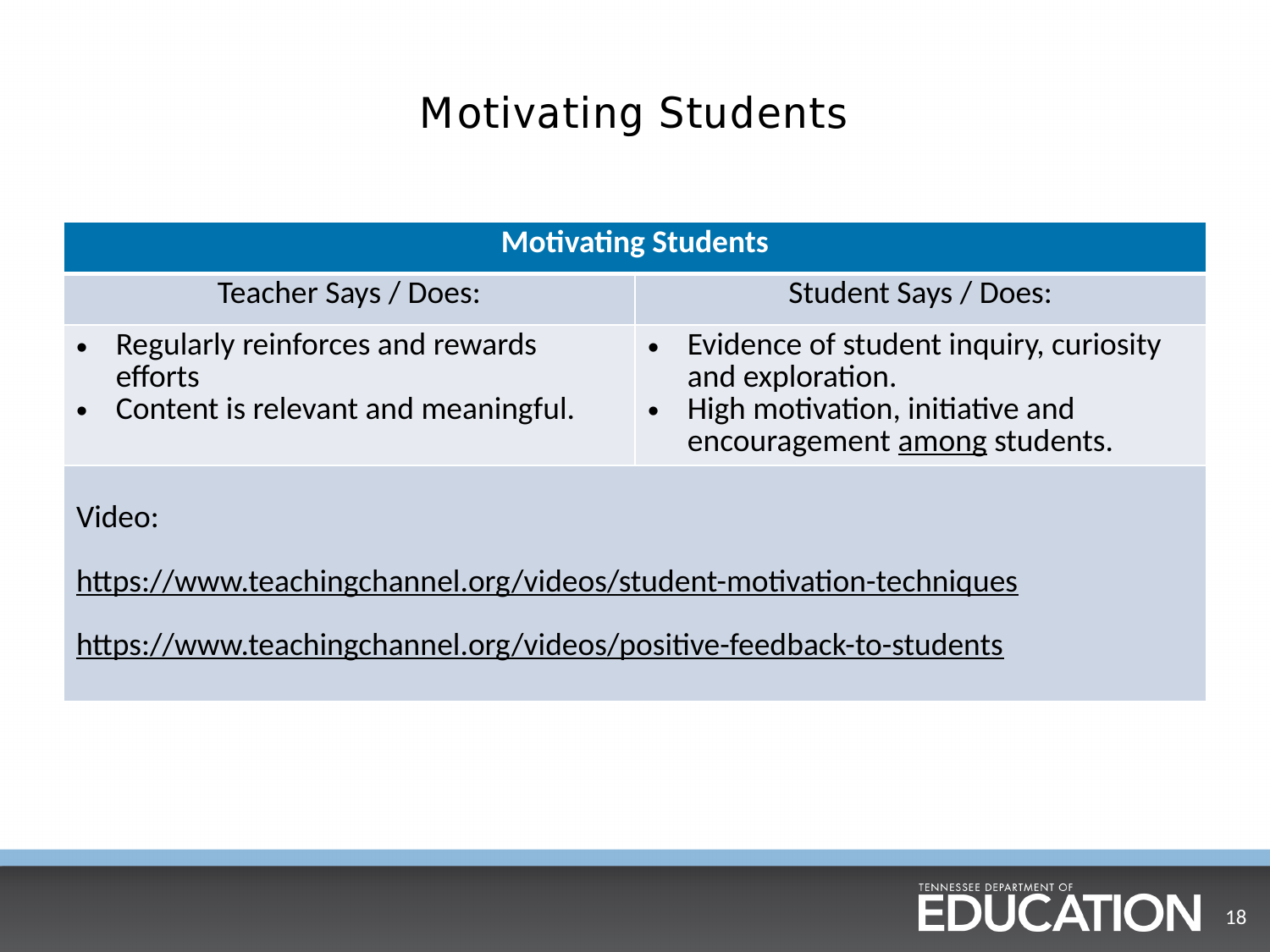

# Motivating Students
| Motivating Students |  |
| --- | --- |
| Teachers Says / Does: | Student Says / Does: |
|  |  |
| Motivating Students |  |
| --- | --- |
| Teacher Says / Does: | Student Says / Does: |
| Regularly reinforces and rewards efforts Content is relevant and meaningful. | Evidence of student inquiry, curiosity and exploration. High motivation, initiative and encouragement among students. |
| Video: https://www.teachingchannel.org/videos/student-motivation-techniques https://www.teachingchannel.org/videos/positive-feedback-to-students |  |

18